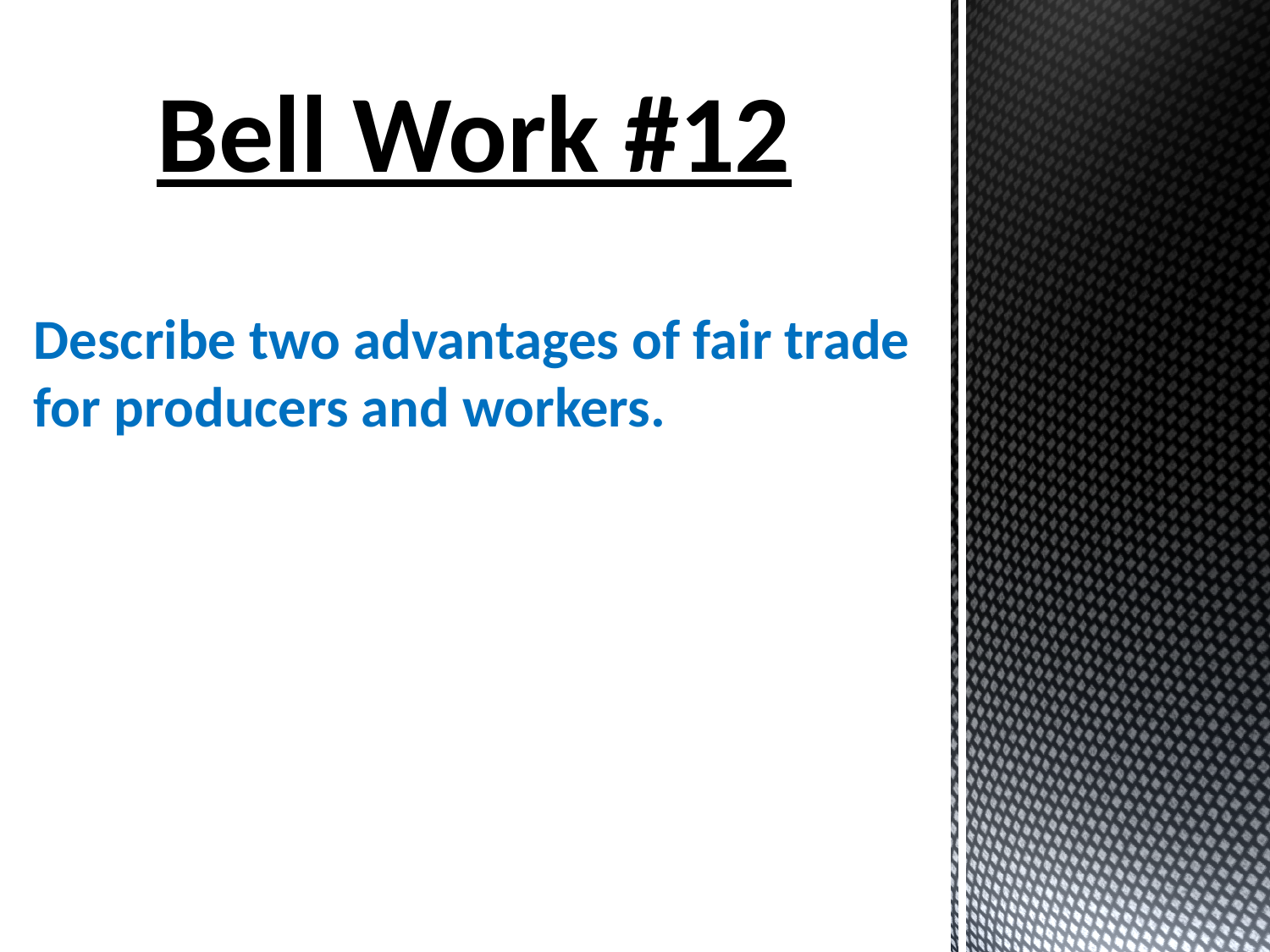

Bell Work #12

Describe two advantages of fair trade for producers and workers.